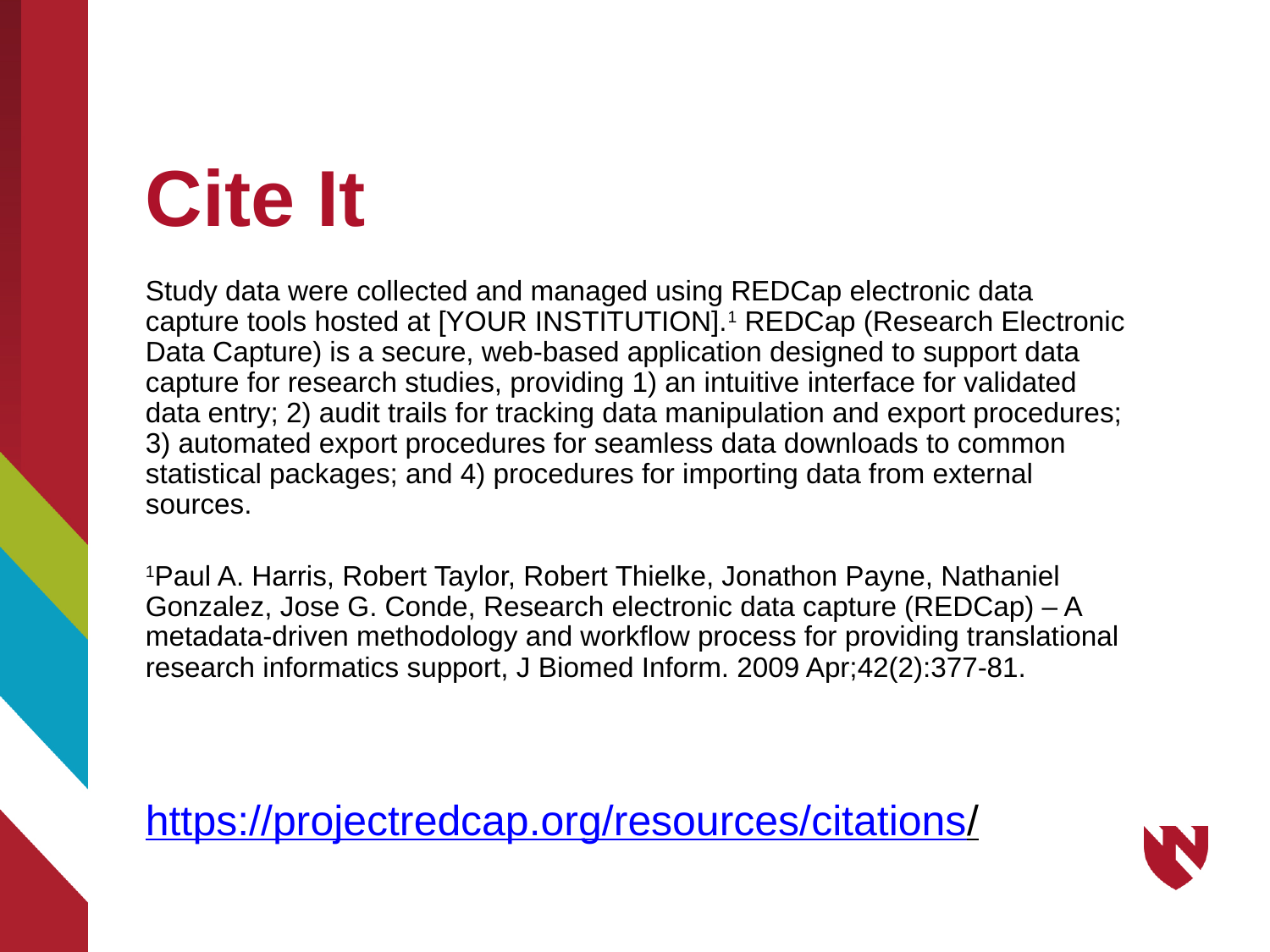

# Cite It

Study data were collected and managed using REDCap electronic data capture tools hosted at [YOUR INSTITUTION].1 REDCap (Research Electronic Data Capture) is a secure, web-based application designed to support data capture for research studies, providing 1) an intuitive interface for validated data entry; 2) audit trails for tracking data manipulation and export procedures; 3) automated export procedures for seamless data downloads to common statistical packages; and 4) procedures for importing data from external sources.

1Paul A. Harris, Robert Taylor, Robert Thielke, Jonathon Payne, Nathaniel Gonzalez, Jose G. Conde, Research electronic data capture (REDCap) – A metadata-driven methodology and workflow process for providing translational research informatics support, J Biomed Inform. 2009 Apr;42(2):377-81.

https://projectredcap.org/resources/citations/